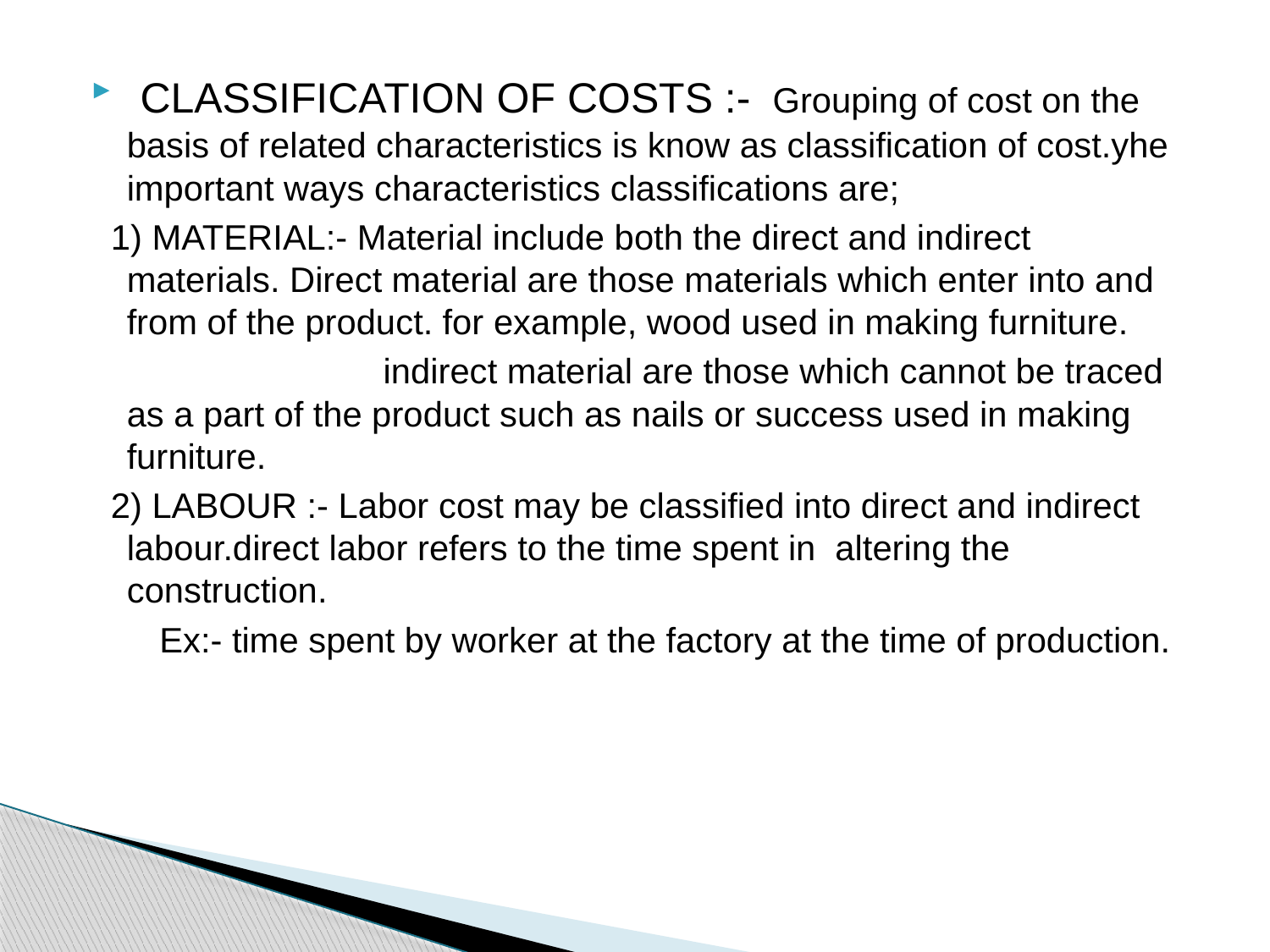

CLASSIFICATION OF COSTS :-  Grouping of cost on the basis of related characteristics is know as classification of cost.yhe important ways characteristics classifications are;
  1) MATERIAL:- Material include both the direct and indirect materials. Direct material are those materials which enter into and from of the product. for example, wood used in making furniture.
                              indirect material are those which cannot be traced as a part of the product such as nails or success used in making furniture.
  2) LABOUR :- Labor cost may be classified into direct and indirect labour.direct labor refers to the time spent in  altering the construction.
       Ex:- time spent by worker at the factory at the time of production.